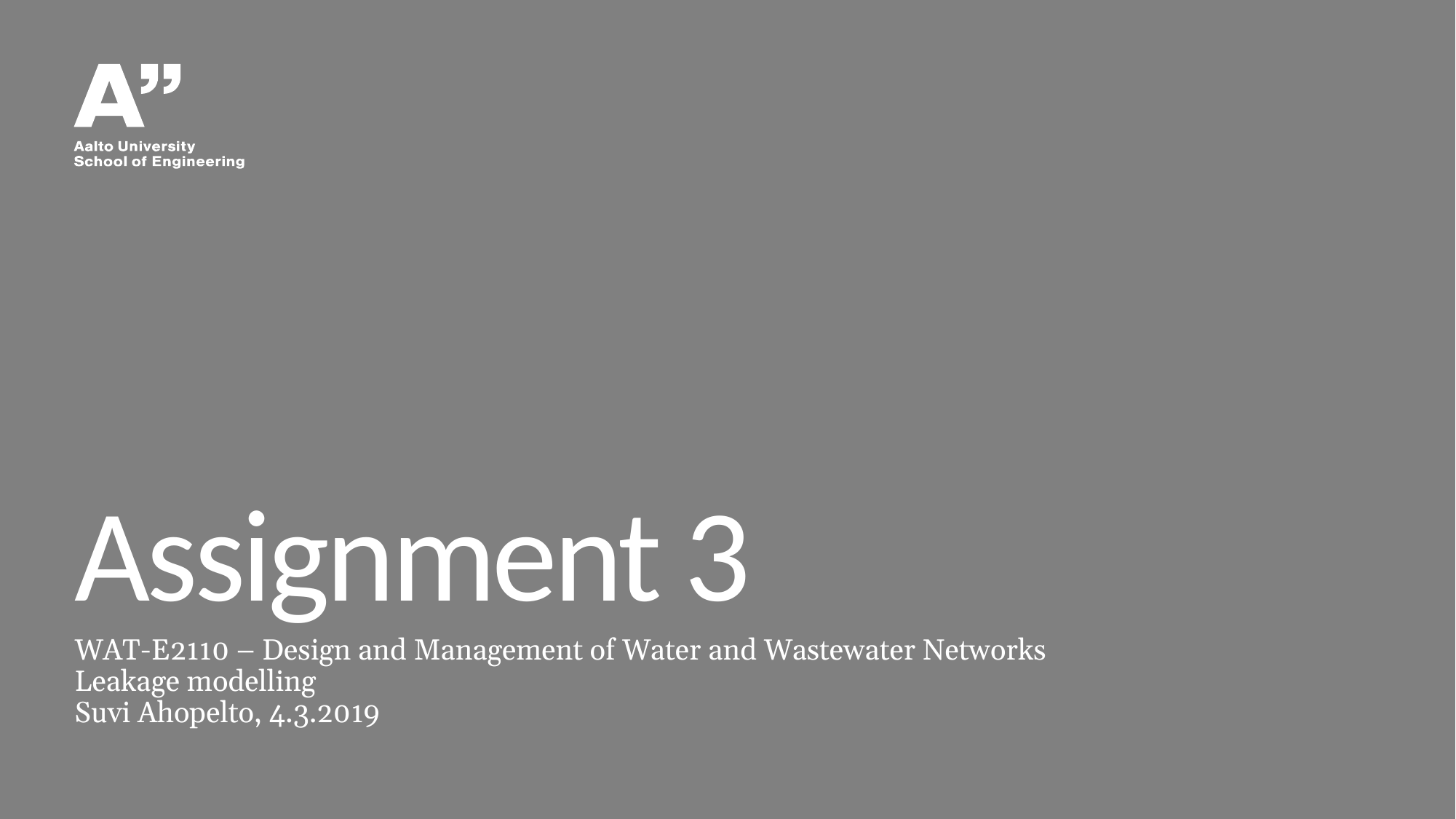

# Assignment 3
WAT-E2110 – Design and Management of Water and Wastewater Networks
Leakage modelling
Suvi Ahopelto, 4.3.2019